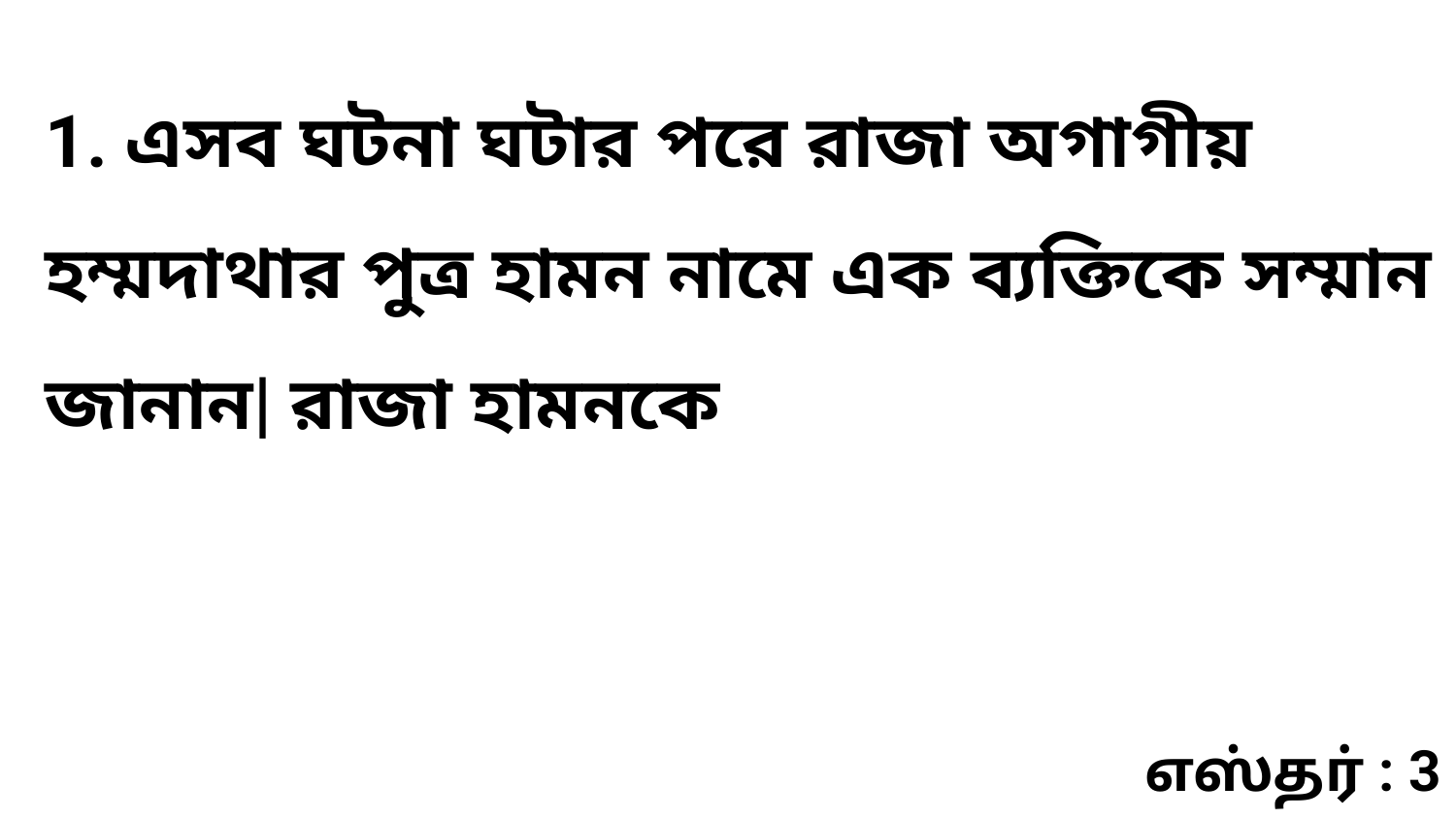

1. এসব ঘটনা ঘটার পরে রাজা অগাগীয় হম্মদাথার পুত্র হামন নামে এক ব্যক্তিকে সম্মান জানান| রাজা হামনকে
எஸ்தர் : 3